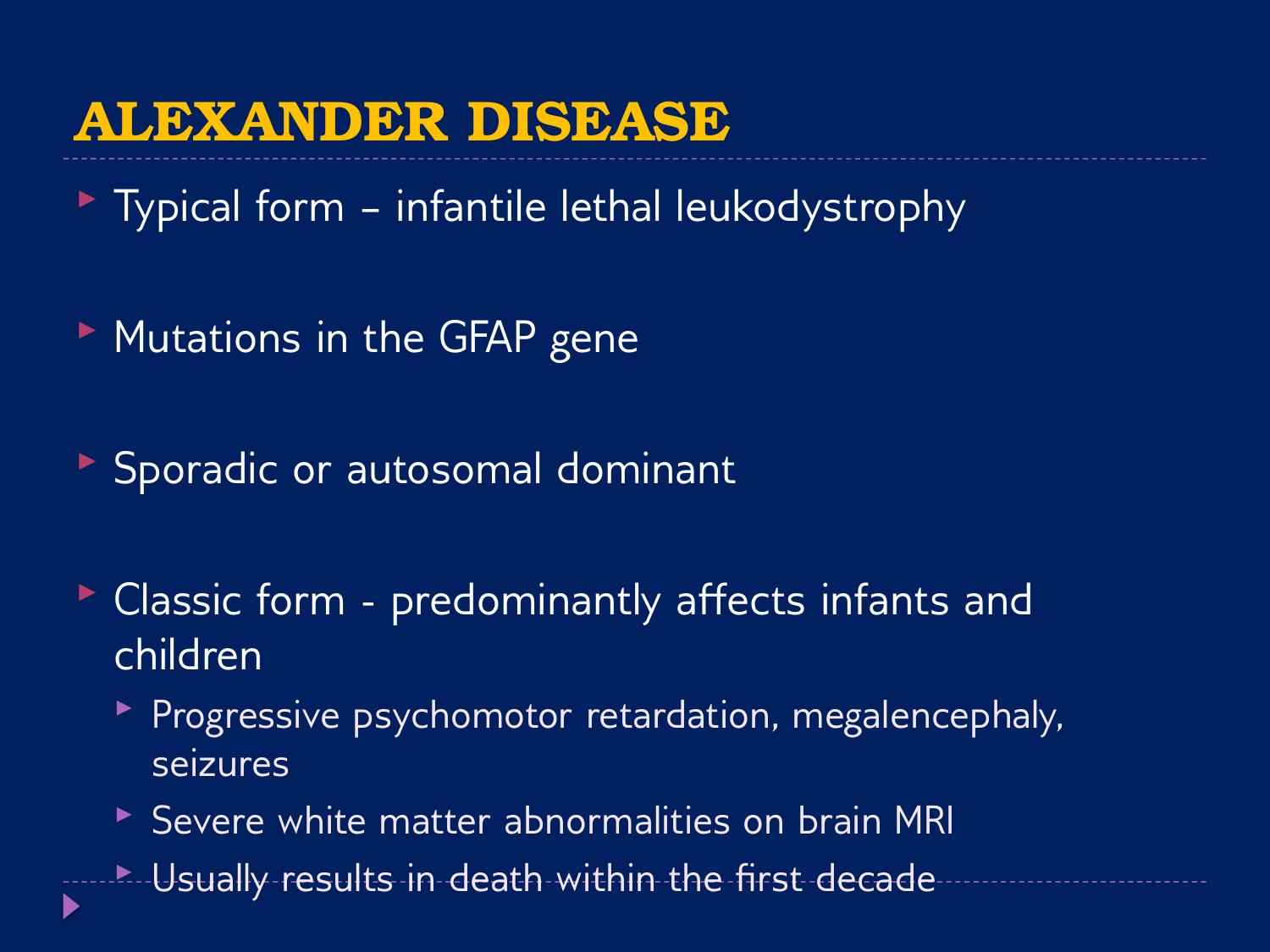

# ALEXANDER DISEASE
Typical form – infantile lethal leukodystrophy

Mutations in the GFAP gene

Sporadic or autosomal dominant

Classic form - predominantly affects infants and children
Progressive psychomotor retardation, megalencephaly, seizures
Severe white matter abnormalities on brain MRI
Usually results in death within the first decade